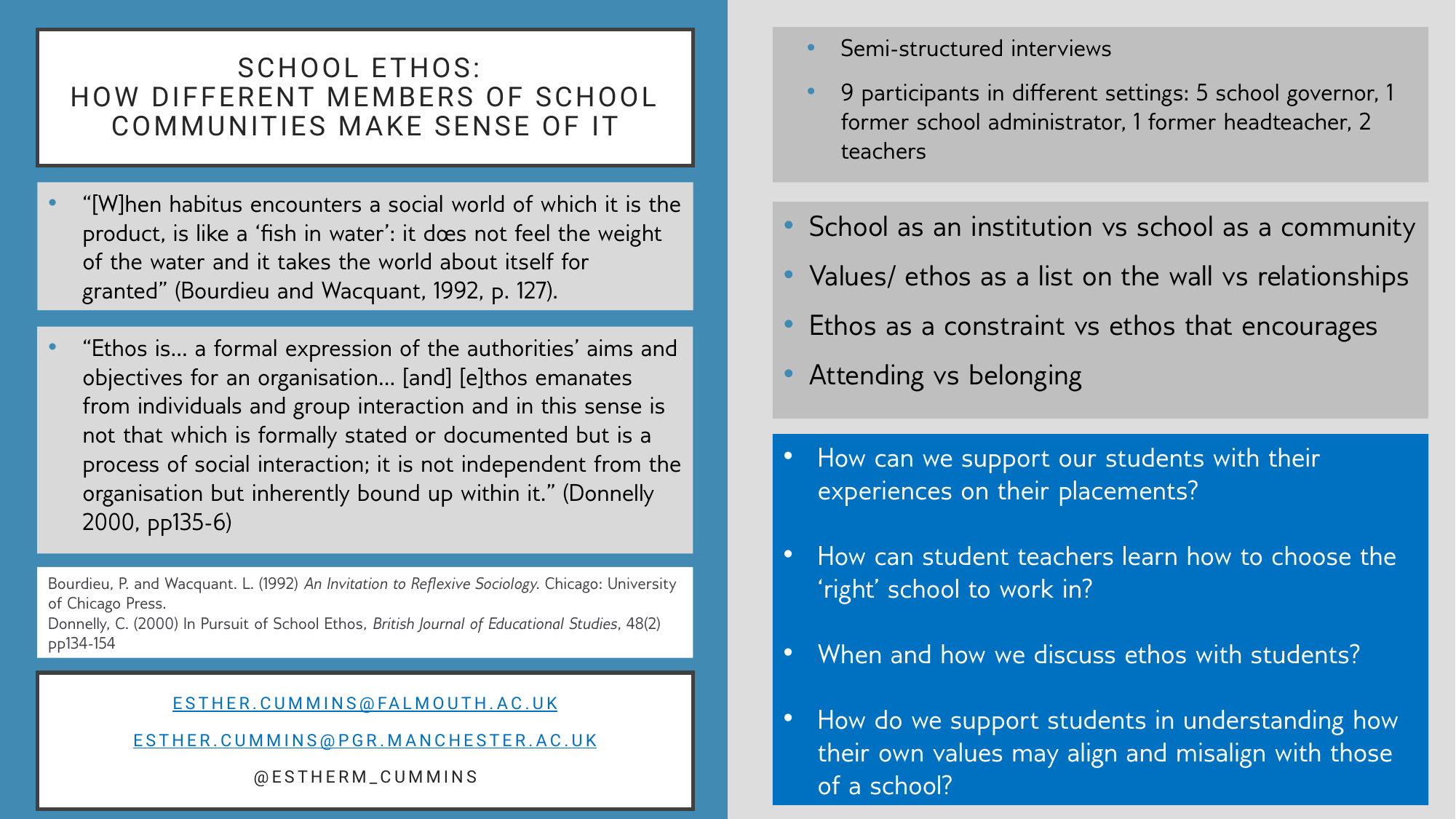

Semi-structured interviews
9 participants in different settings: 5 school governor, 1 former school administrator, 1 former headteacher, 2 teachers
# School ethos: How different members of school communities make sense of it
“[W]hen habitus encounters a social world of which it is the product, is like a ‘fish in water’: it does not feel the weight of the water and it takes the world about itself for granted” (Bourdieu and Wacquant, 1992, p. 127).
School as an institution vs school as a community
Values/ ethos as a list on the wall vs relationships
Ethos as a constraint vs ethos that encourages
Attending vs belonging
“Ethos is… a formal expression of the authorities’ aims and objectives for an organisation… [and] [e]thos emanates from individuals and group interaction and in this sense is not that which is formally stated or documented but is a process of social interaction; it is not independent from the organisation but inherently bound up within it.” (Donnelly 2000, pp135-6)
How can we support our students with their experiences on their placements?

How can student teachers learn how to choose the ‘right’ school to work in?

When and how we discuss ethos with students?

How do we support students in understanding how their own values may align and misalign with those of a school?
Bourdieu, P. and Wacquant. L. (1992) An Invitation to Reflexive Sociology. Chicago: University of Chicago Press.
Donnelly, C. (2000) In Pursuit of School Ethos, British Journal of Educational Studies, 48(2) pp134-154
Esther.cummins@falmouth.ac.uk

Esther.cummins@pgr.Manchester.ac.uk

@EstherM_Cummins